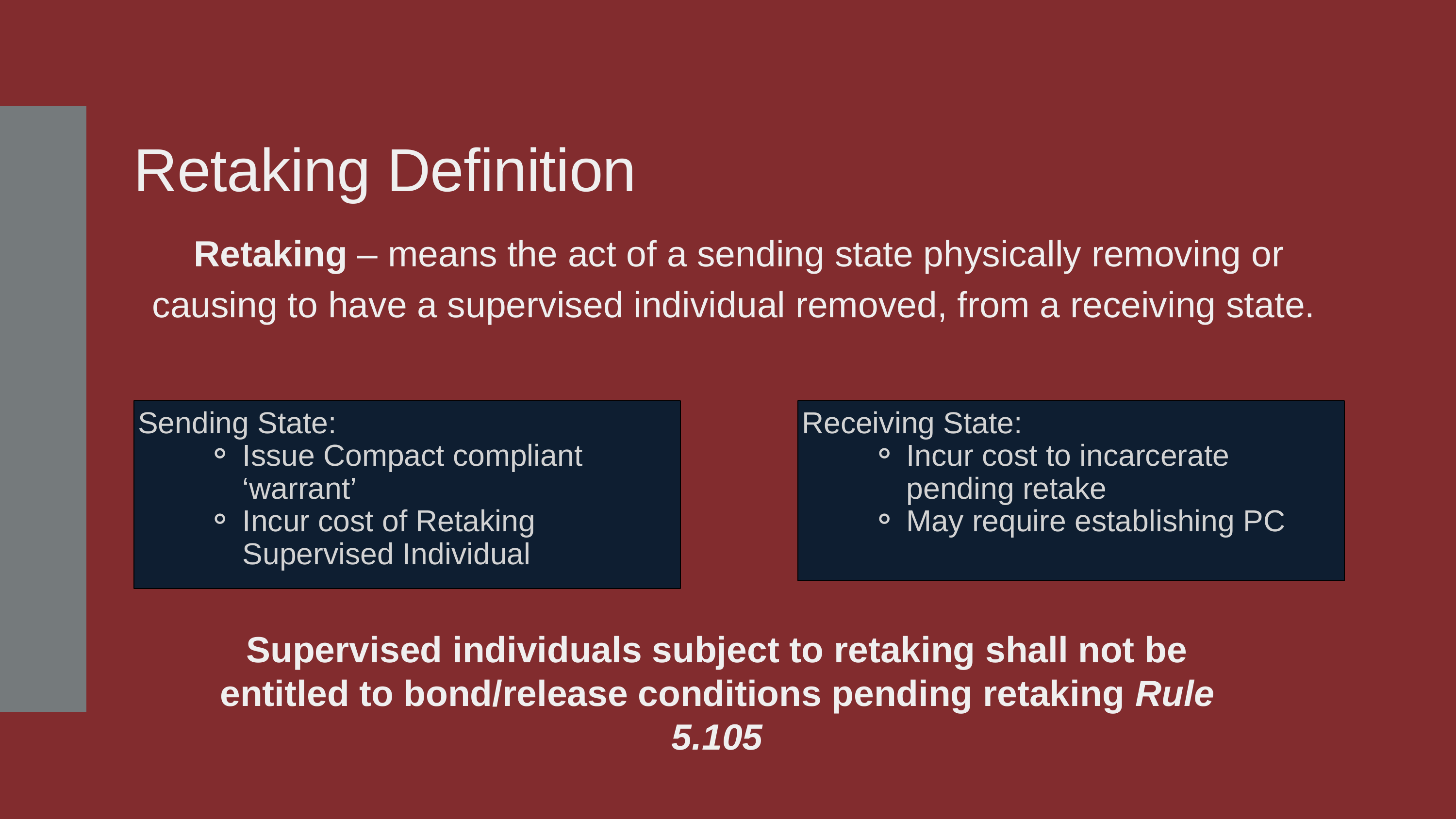

Retaking Definition

Retaking – means the act of a sending state physically removing or causing to have a supervised individual removed, from a receiving state.

Sending State:
Issue Compact compliant ‘warrant’
Incur cost of Retaking Supervised Individual

Receiving State:
Incur cost to incarcerate pending retake
May require establishing PC
Supervised individuals subject to retaking shall not be entitled to bond/release conditions pending retaking Rule 5.105